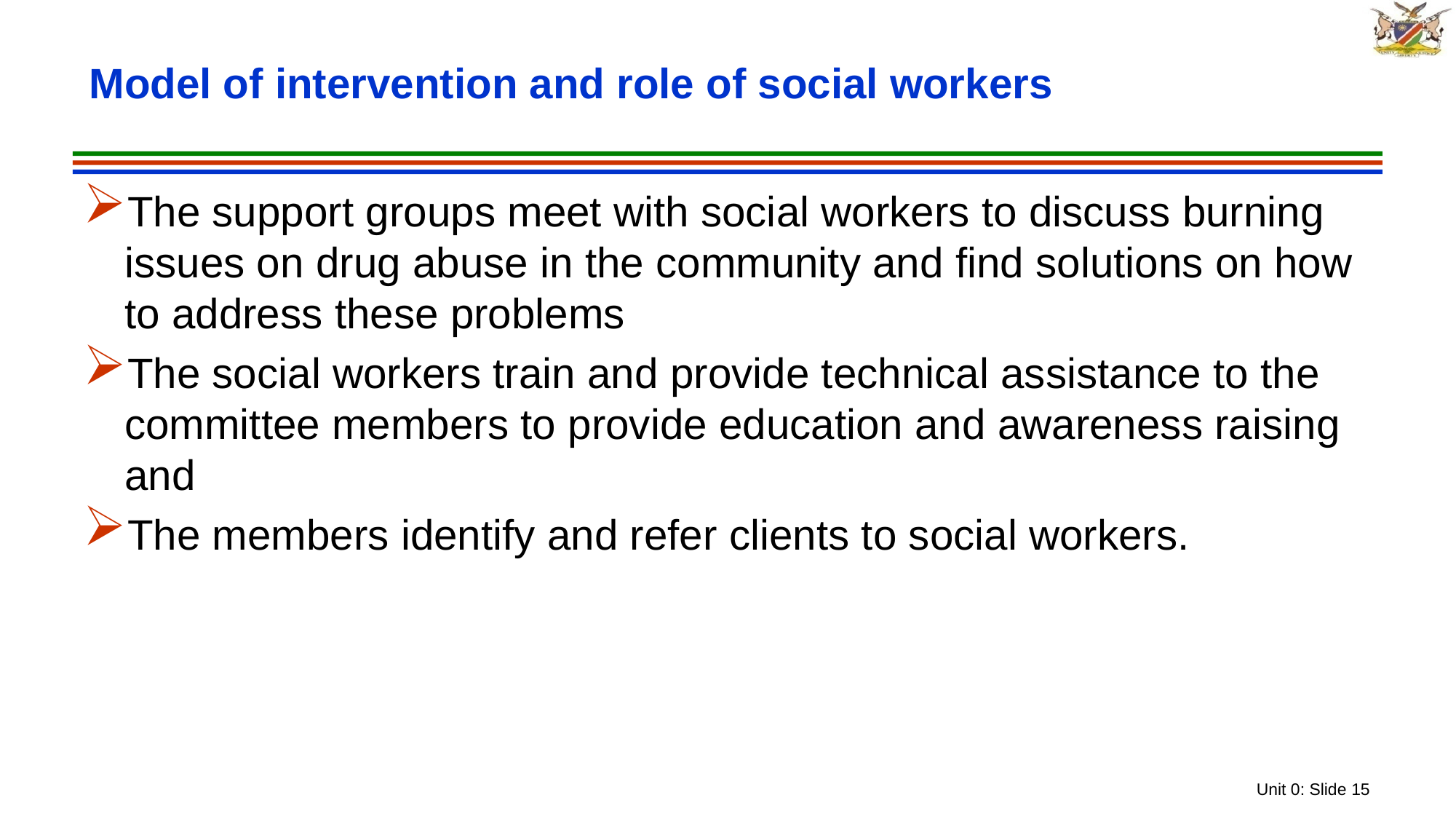

# Model of intervention and role of social workers
The support groups meet with social workers to discuss burning issues on drug abuse in the community and find solutions on how to address these problems
The social workers train and provide technical assistance to the committee members to provide education and awareness raising and
The members identify and refer clients to social workers.